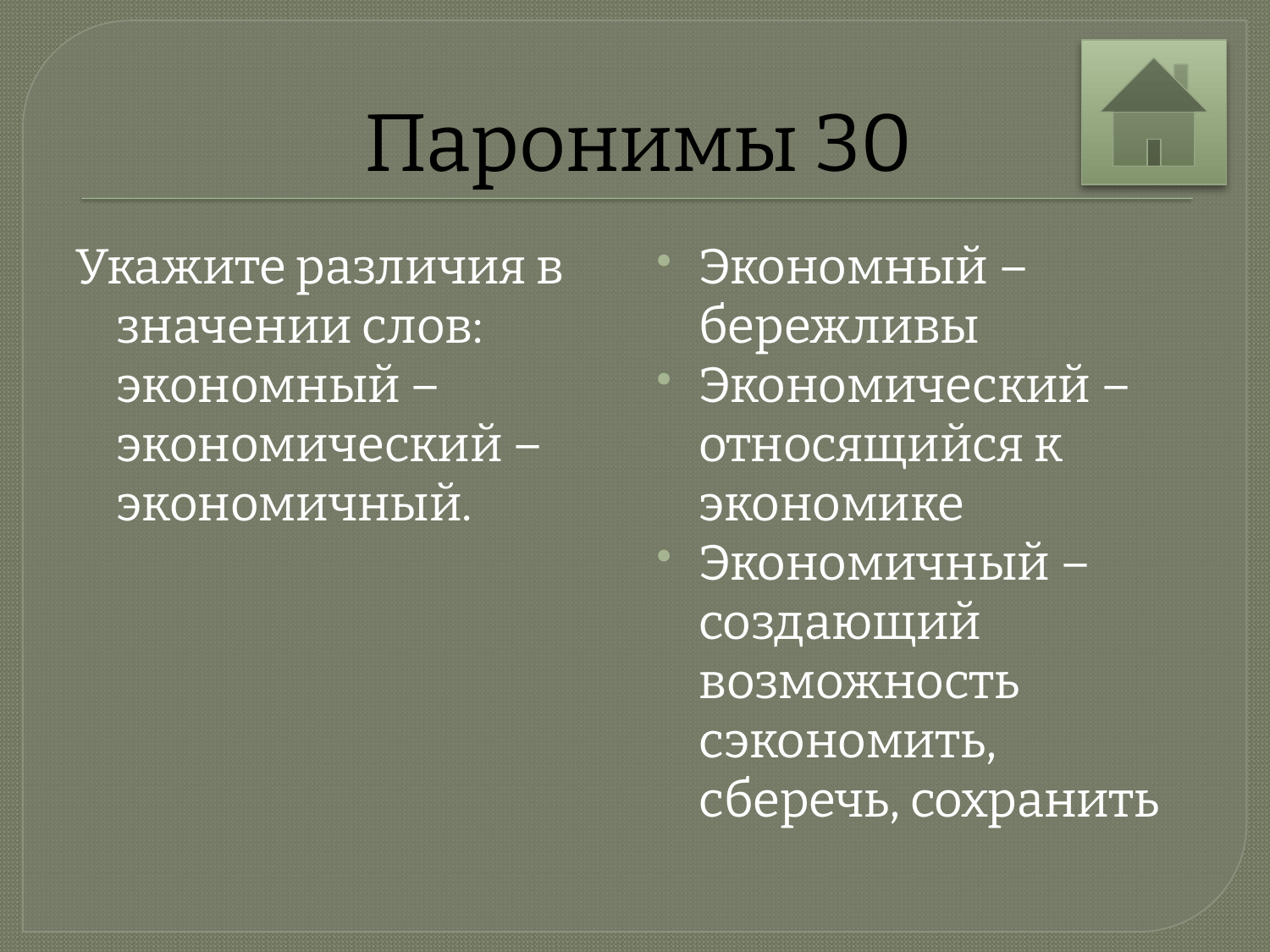

# Паронимы 30

Укажите различия в значении слов: экономный – экономический – экономичный.

Экономный – бережливы
Экономический – относящийся к экономике
Экономичный – создающий возможность сэкономить, сберечь, сохранить